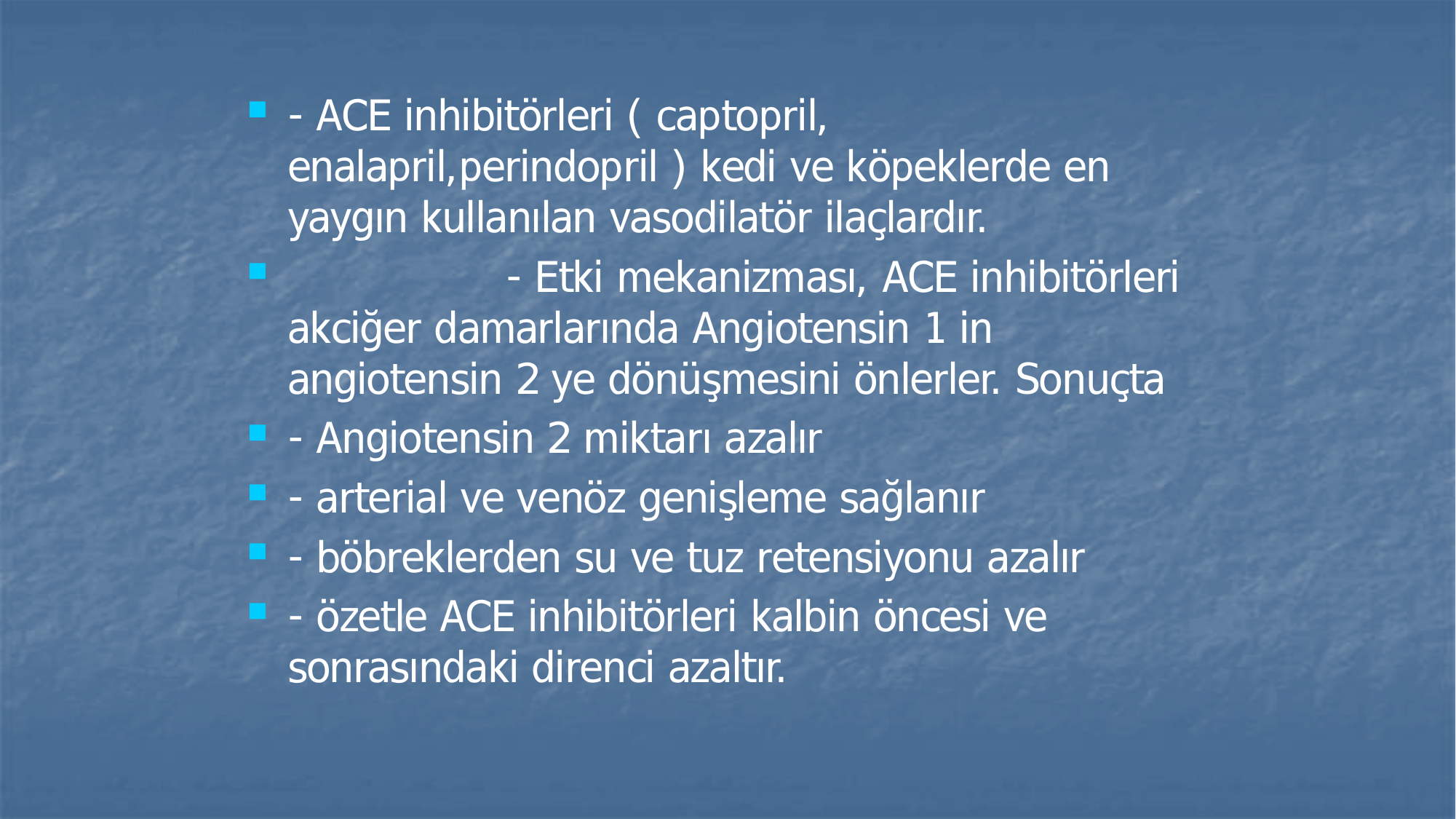

#
- ACE inhibitörleri ( captopril, enalapril,perindopril ) kedi ve köpeklerde en yaygın kullanılan vasodilatör ilaçlardır.
		- Etki mekanizması, ACE inhibitörleri akciğer damarlarında Angiotensin 1 in angiotensin 2 ye dönüşmesini önlerler. Sonuçta
- Angiotensin 2 miktarı azalır
- arterial ve venöz genişleme sağlanır
- böbreklerden su ve tuz retensiyonu azalır
- özetle ACE inhibitörleri kalbin öncesi ve sonrasındaki direnci azaltır.